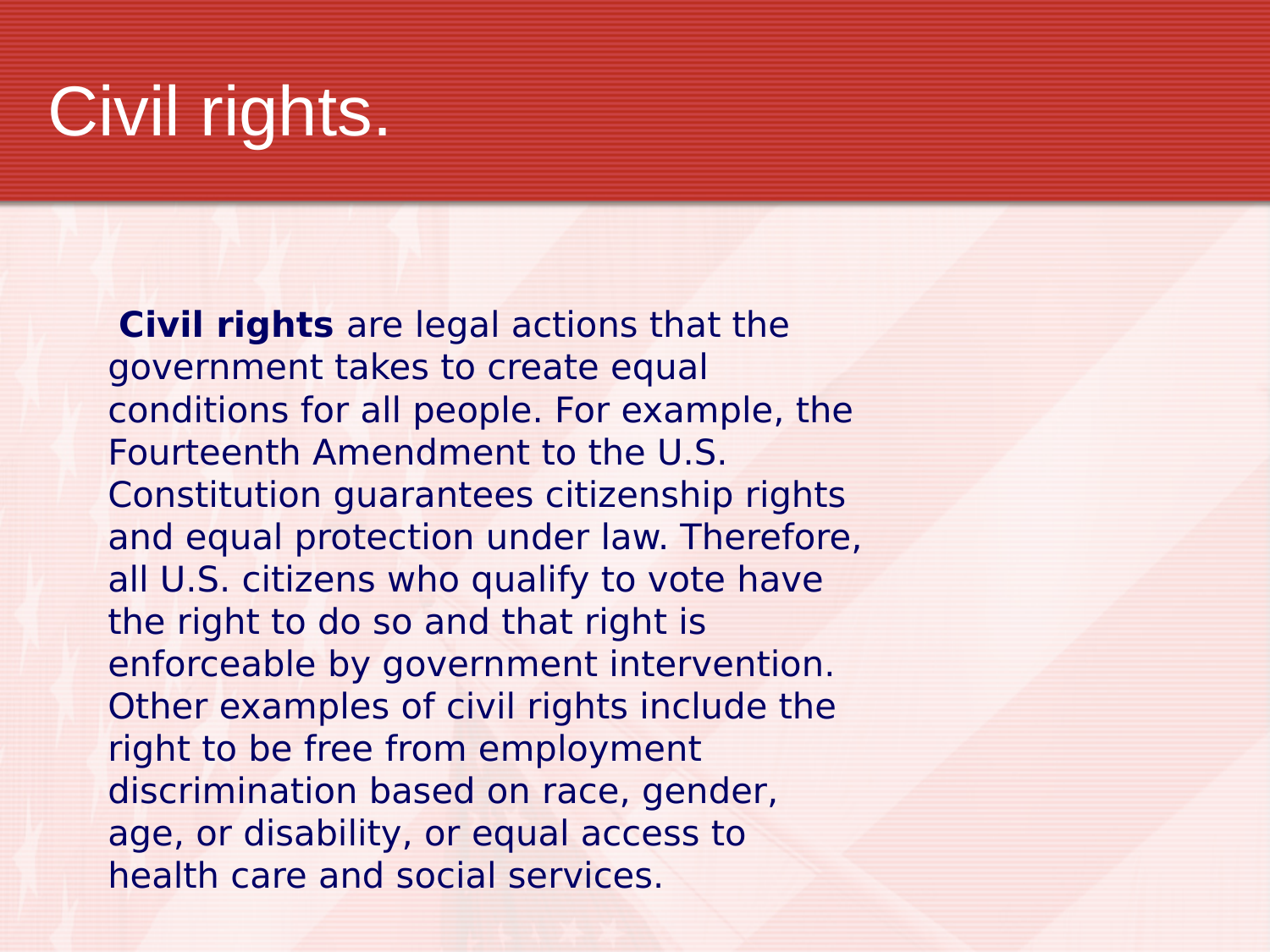

# Civil rights.

 Civil rights are legal actions that the government takes to create equal conditions for all people. For example, the Fourteenth Amendment to the U.S. Constitution guarantees citizenship rights and equal protection under law. Therefore, all U.S. citizens who qualify to vote have the right to do so and that right is enforceable by government intervention. Other examples of civil rights include the right to be free from employment discrimination based on race, gender, age, or disability, or equal access to health care and social services.